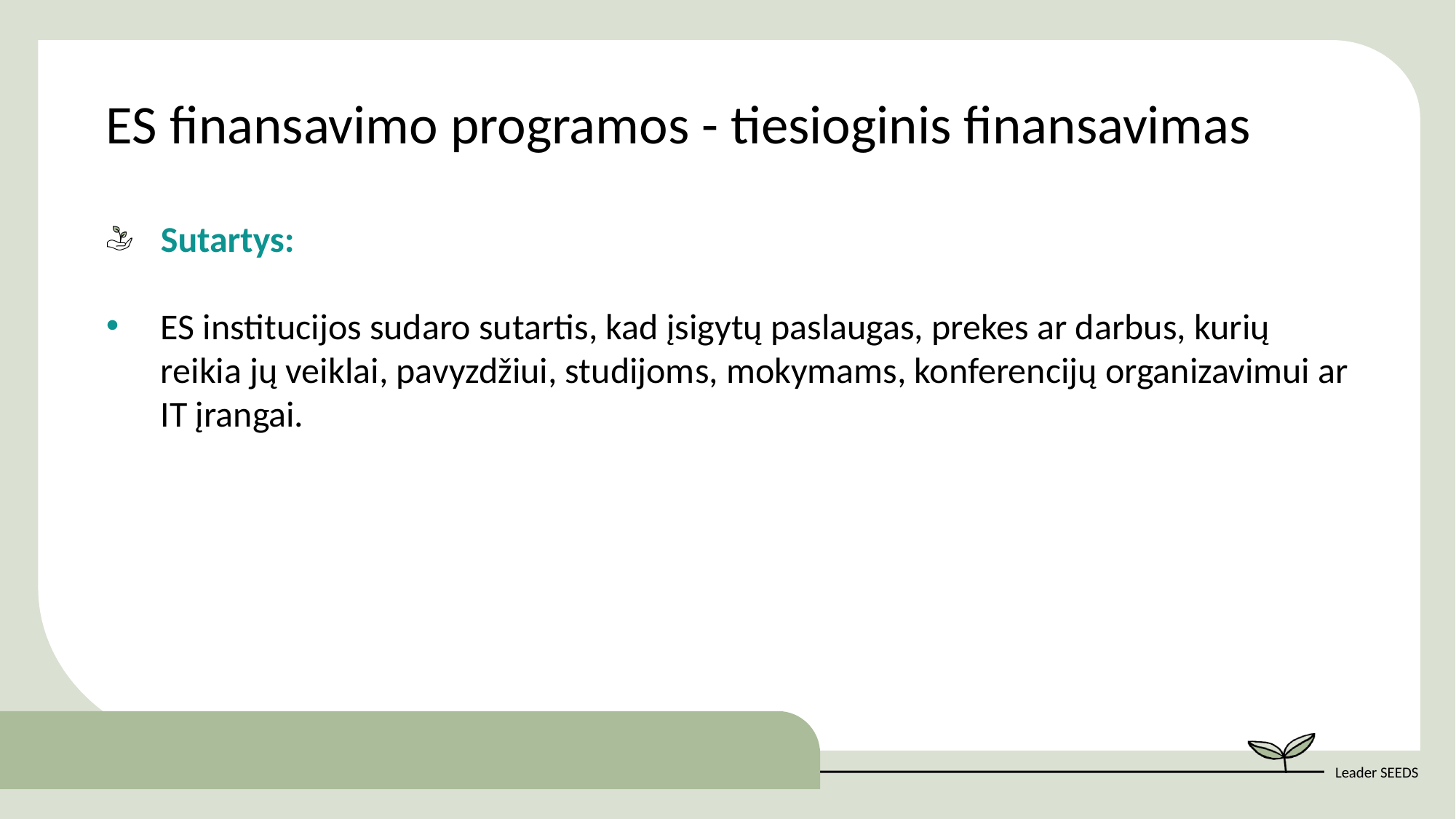

ES finansavimo programos - tiesioginis finansavimas
Sutartys:

ES institucijos sudaro sutartis, kad įsigytų paslaugas, prekes ar darbus, kurių reikia jų veiklai, pavyzdžiui, studijoms, mokymams, konferencijų organizavimui ar IT įrangai.